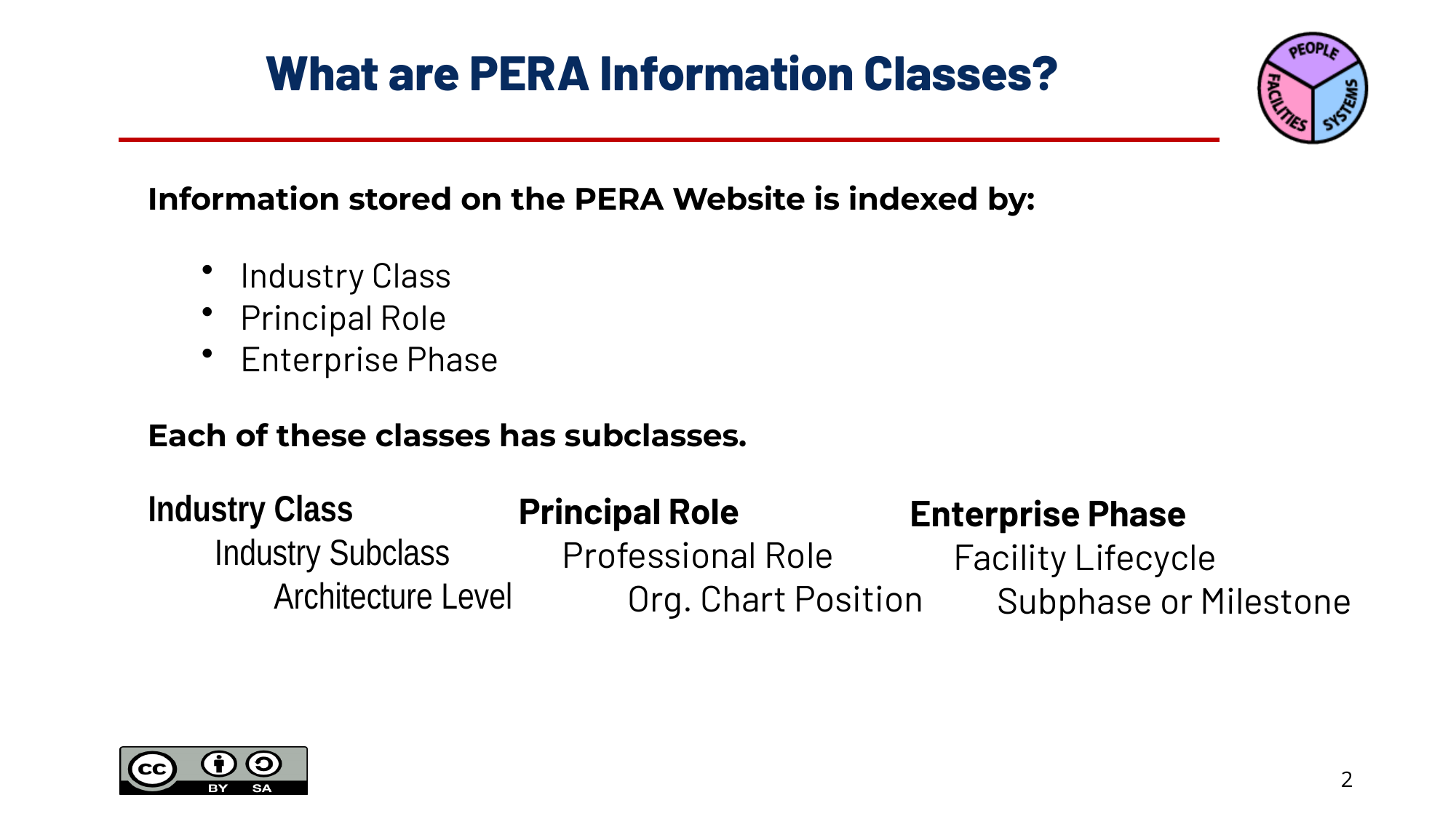

# What are PERA Information Classes?
Information stored on the PERA Website is indexed by:

Industry Class
Principal Role
Enterprise Phase

Each of these classes has subclasses.
Industry Class
        Industry Subclass
	  Architecture Level
Principal Role
      Professional Role
	Org. Chart Position
Enterprise Phase
      Facility Lifecycle
            Subphase or Milestone